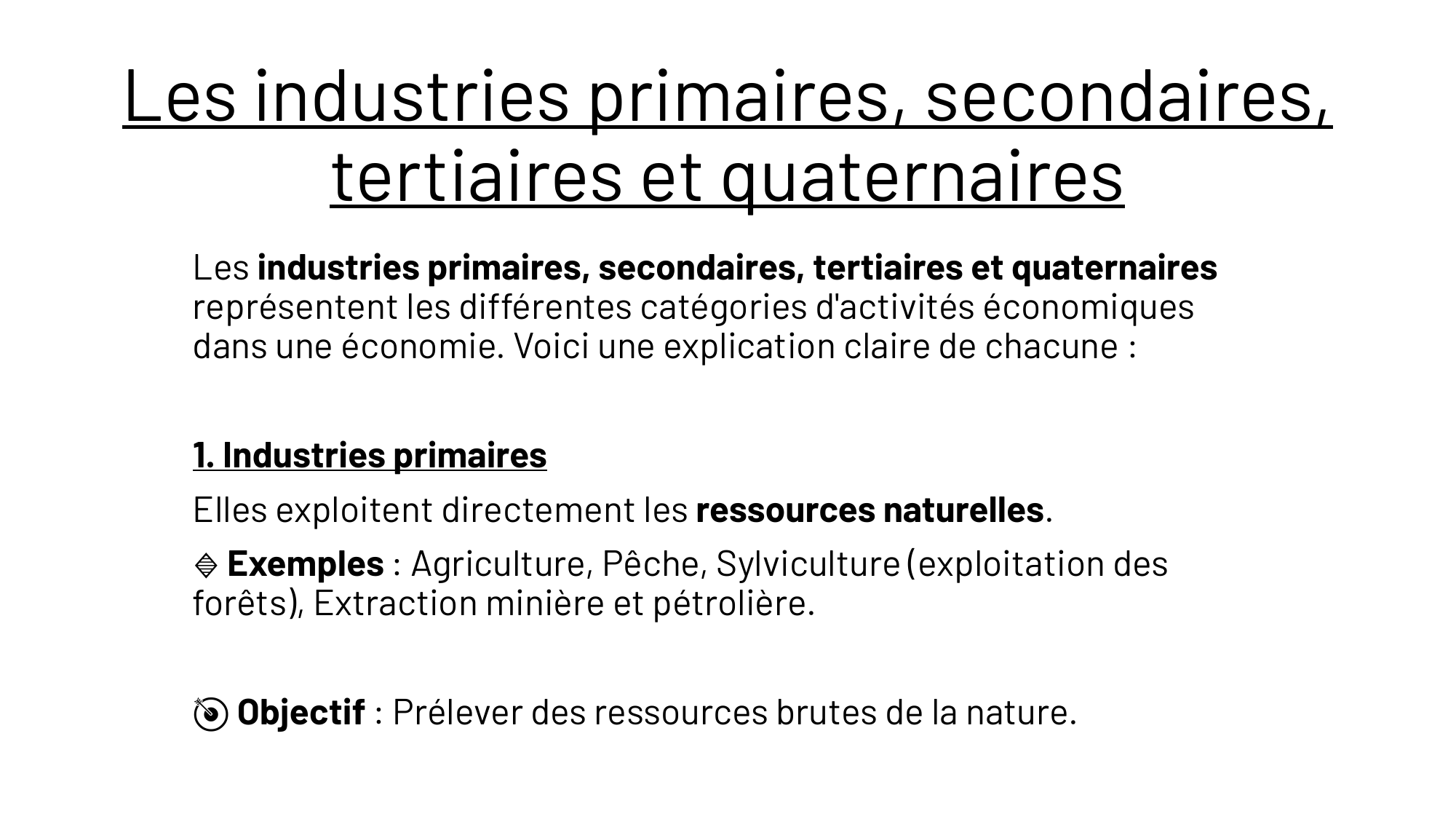

# Les industries primaires, secondaires, tertiaires et quaternaires
Les industries primaires, secondaires, tertiaires et quaternaires représentent les différentes catégories d'activités économiques dans une économie. Voici une explication claire de chacune :

1. Industries primaires
Elles exploitent directement les ressources naturelles.
🔹 Exemples : Agriculture, Pêche, Sylviculture (exploitation des forêts), Extraction minière et pétrolière.

🎯 Objectif : Prélever des ressources brutes de la nature.